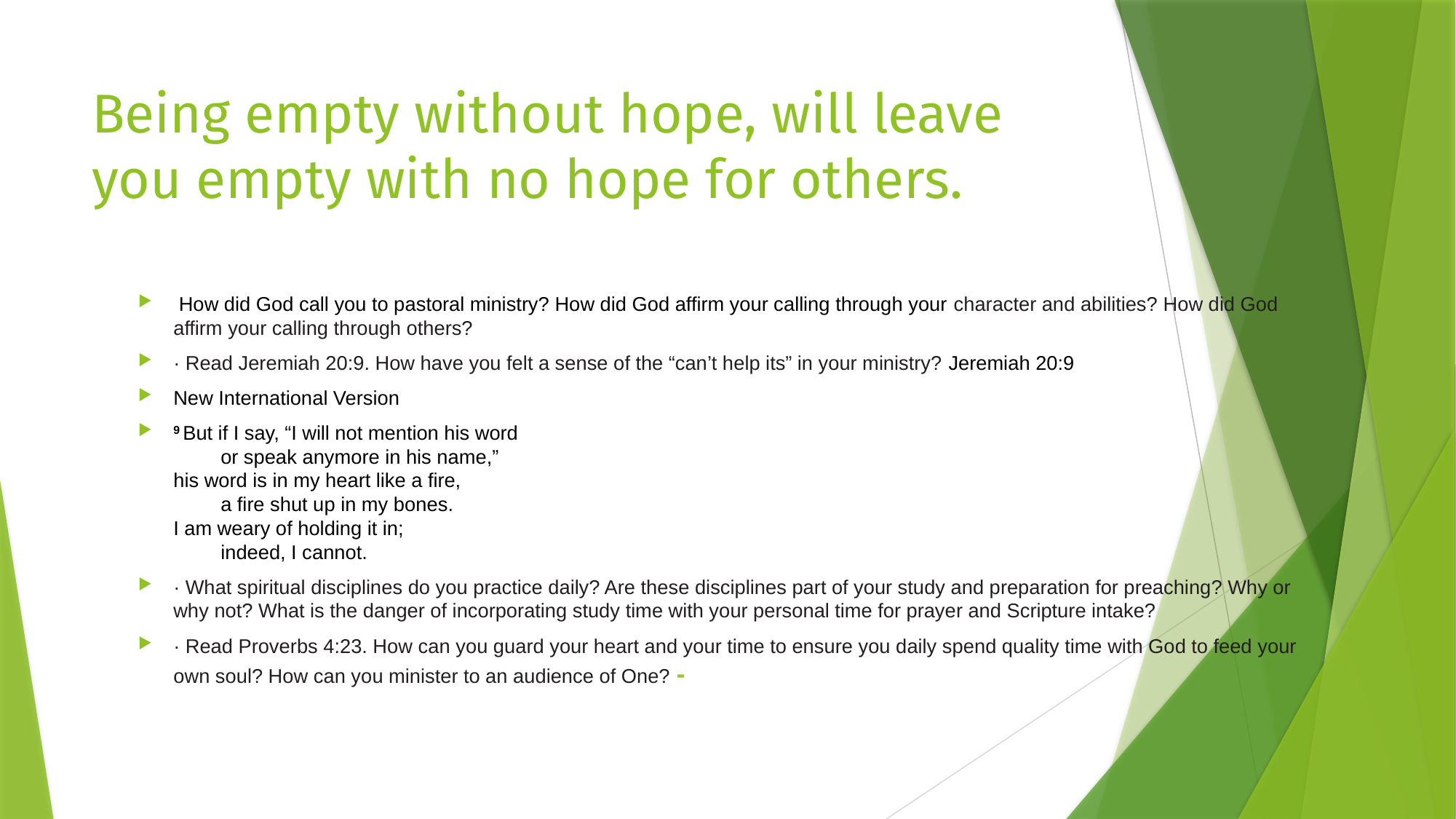

# Being empty without hope, will leave you empty with no hope for others.

 How did God call you to pastoral ministry? How did God affirm your calling through your character and abilities? How did God affirm your calling through others?
· Read Jeremiah 20:9. How have you felt a sense of the “can’t help its” in your ministry? Jeremiah 20:9
New International Version
9 But if I say, “I will not mention his word
    or speak anymore in his name,”
his word is in my heart like a fire,
    a fire shut up in my bones.
I am weary of holding it in;
    indeed, I cannot.
· What spiritual disciplines do you practice daily? Are these disciplines part of your study and preparation for preaching? Why or why not? What is the danger of incorporating study time with your personal time for prayer and Scripture intake?
· Read Proverbs 4:23. How can you guard your heart and your time to ensure you daily spend quality time with God to feed your own soul? How can you minister to an audience of One? -